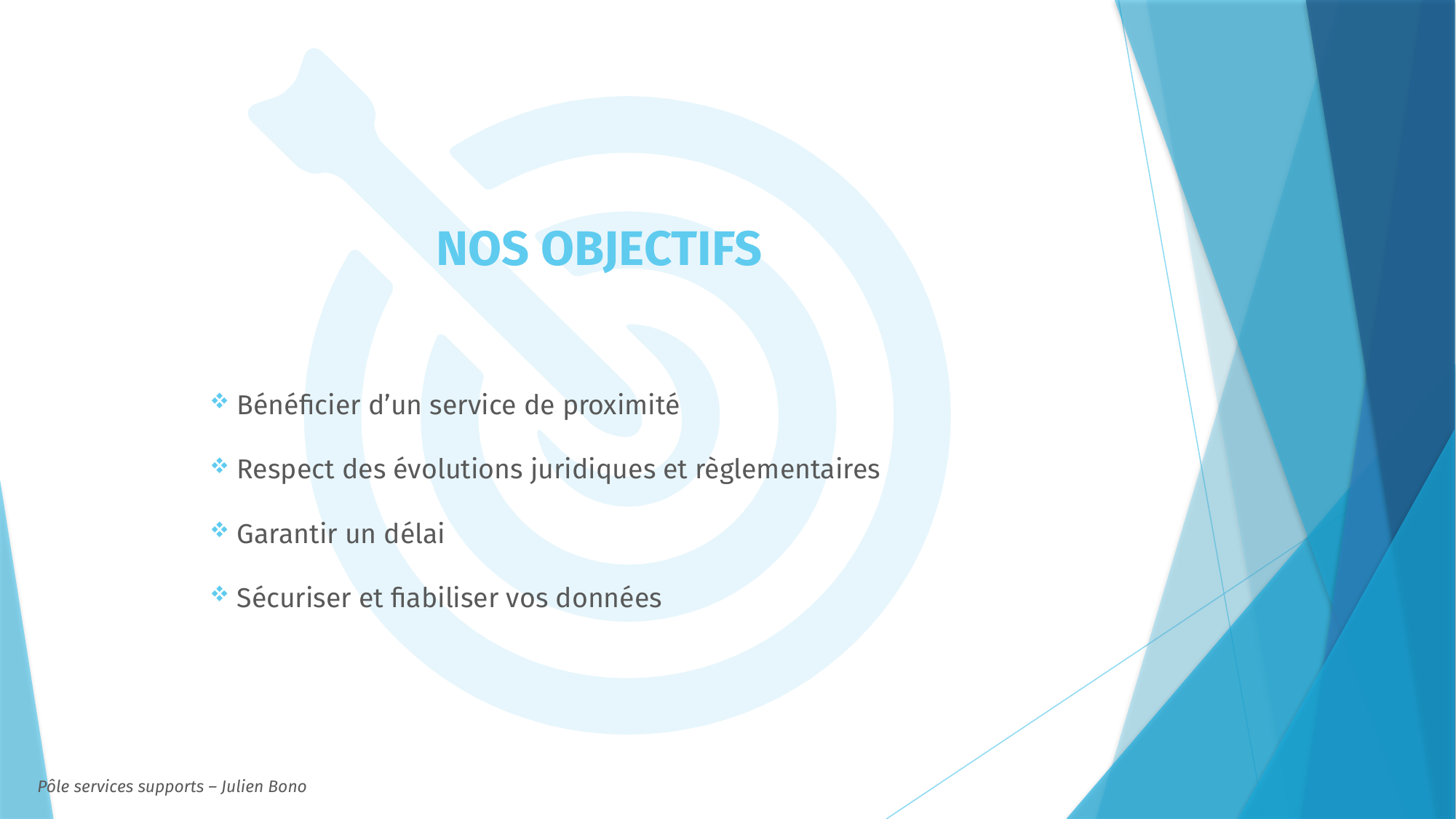

NOS OBJECTIFS

Bénéficier d’un service de proximité
Respect des évolutions juridiques et règlementaires
Garantir un délai
Sécuriser et fiabiliser vos données
Pôle services supports – Julien Bono